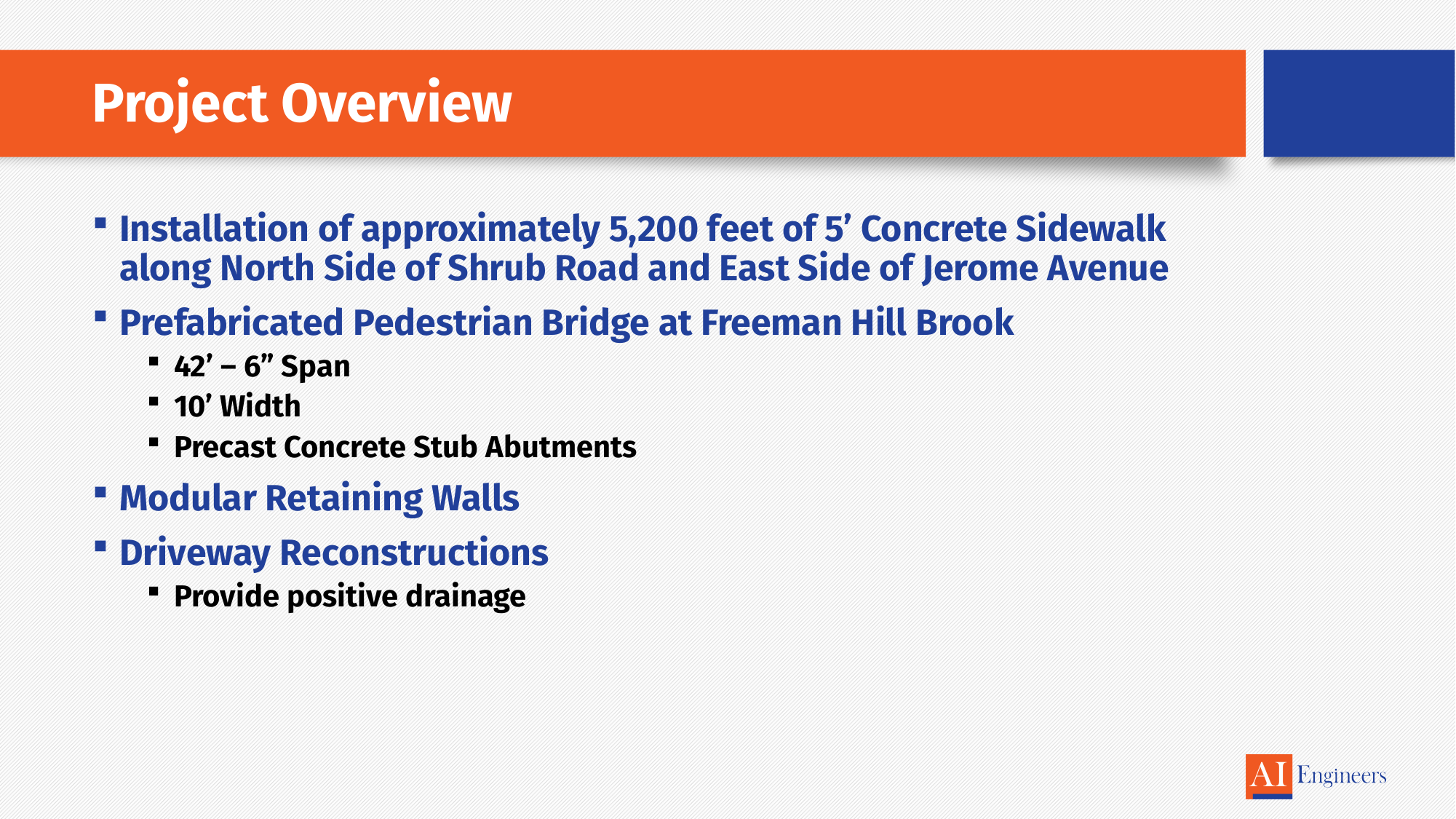

# Project Overview
Installation of approximately 5,200 feet of 5’ Concrete Sidewalk along North Side of Shrub Road and East Side of Jerome Avenue
Prefabricated Pedestrian Bridge at Freeman Hill Brook
42’ – 6” Span
10’ Width
Precast Concrete Stub Abutments
Modular Retaining Walls
Driveway Reconstructions
Provide positive drainage